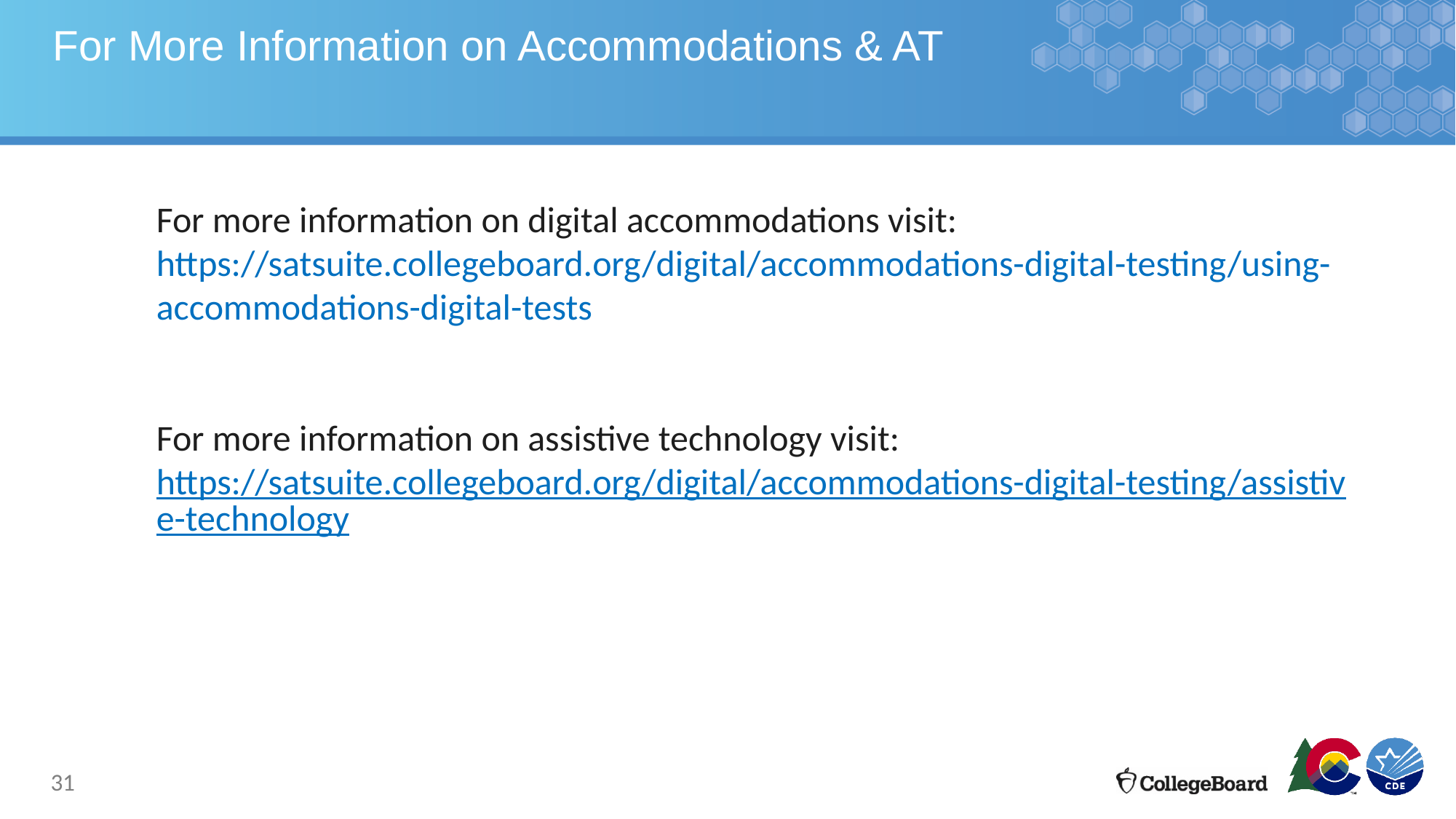

# For More Information on Accommodations & AT
For more information on digital accommodations visit: https://satsuite.collegeboard.org/digital/accommodations-digital-testing/using-accommodations-digital-tests

For more information on assistive technology visit: https://satsuite.collegeboard.org/digital/accommodations-digital-testing/assistive-technology

31